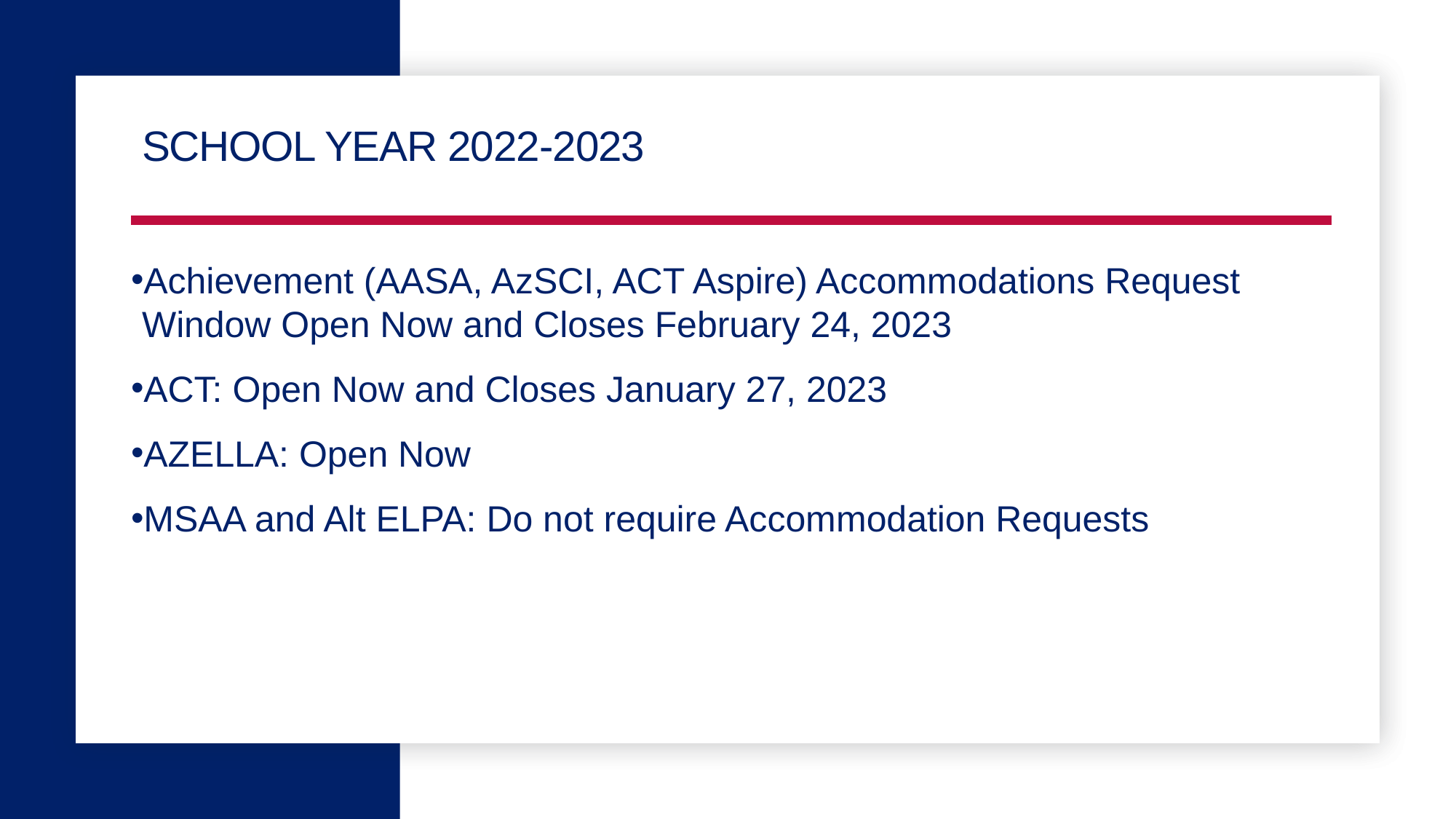

# School Year 2022-2023
Achievement (AASA, AzSCI, ACT Aspire) Accommodations Request Window Open Now and Closes February 24, 2023
ACT: Open Now and Closes January 27, 2023
AZELLA: Open Now
MSAA and Alt ELPA: Do not require Accommodation Requests